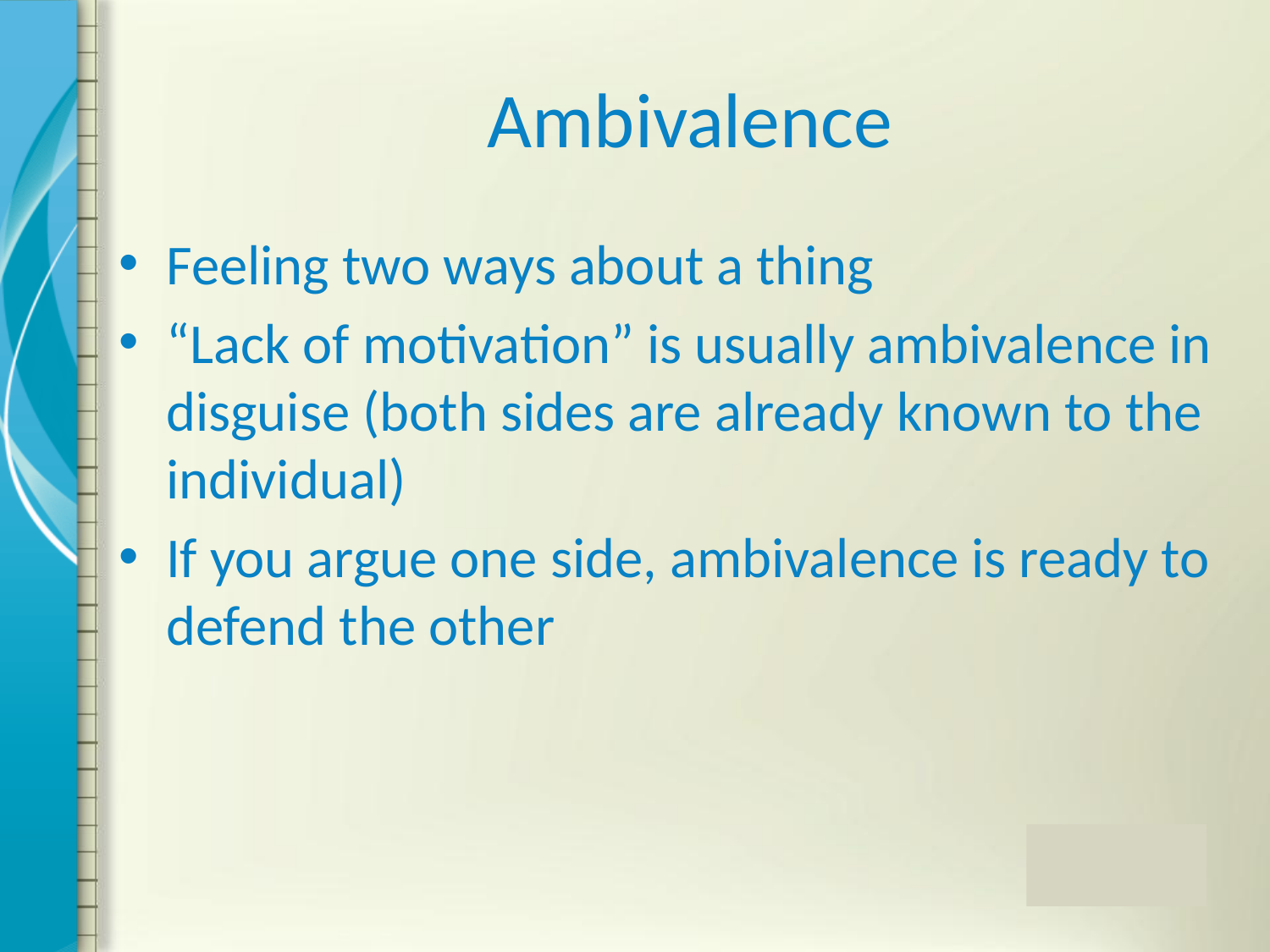

# Ambivalence
Feeling two ways about a thing
“Lack of motivation” is usually ambivalence in disguise (both sides are already known to the individual)
If you argue one side, ambivalence is ready to defend the other